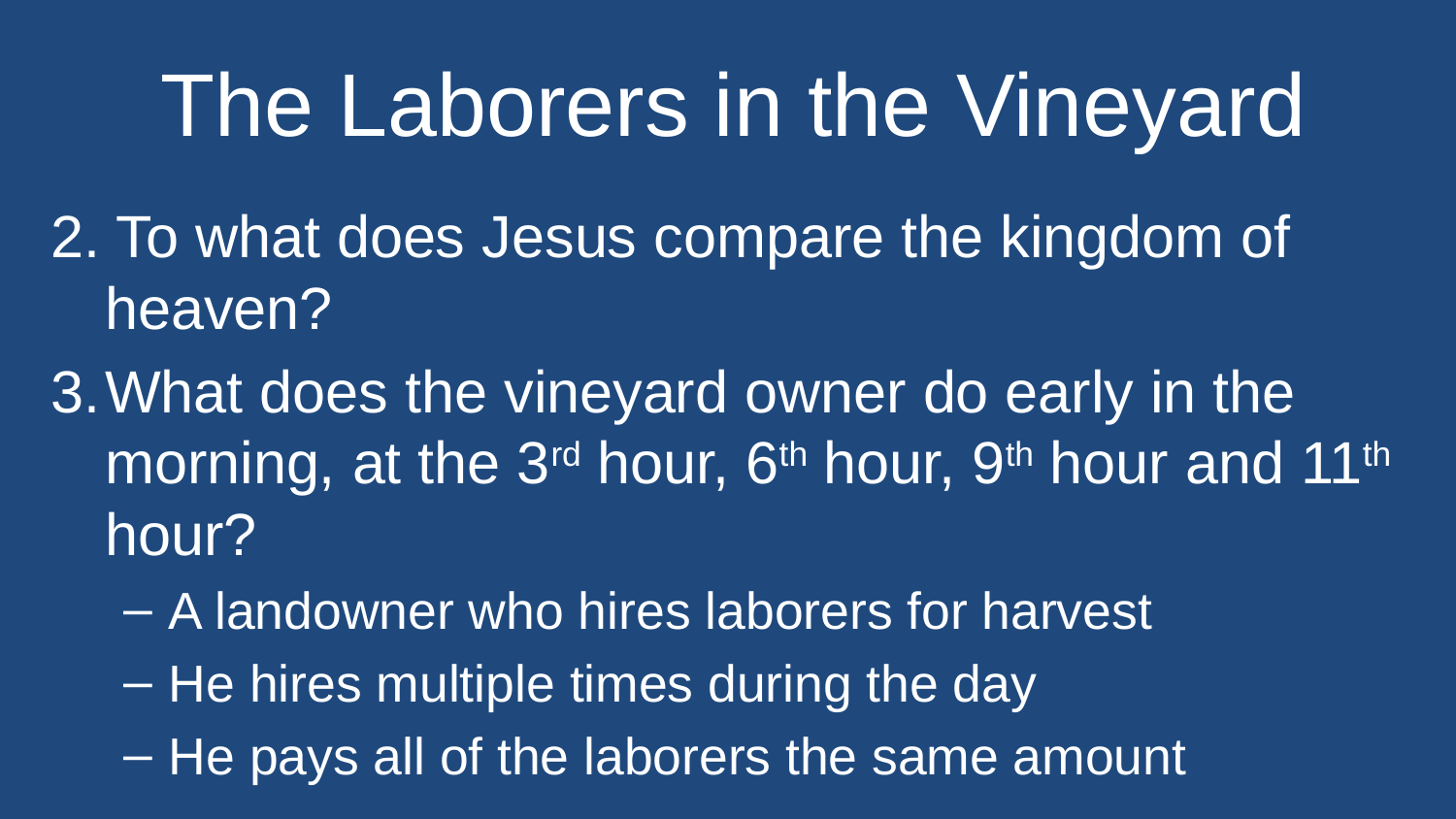

# The Laborers in the Vineyard
2. To what does Jesus compare the kingdom of heaven?
3.	What does the vineyard owner do early in the morning, at the 3rd hour, 6th hour, 9th hour and 11th hour?
A landowner who hires laborers for harvest
He hires multiple times during the day
He pays all of the laborers the same amount